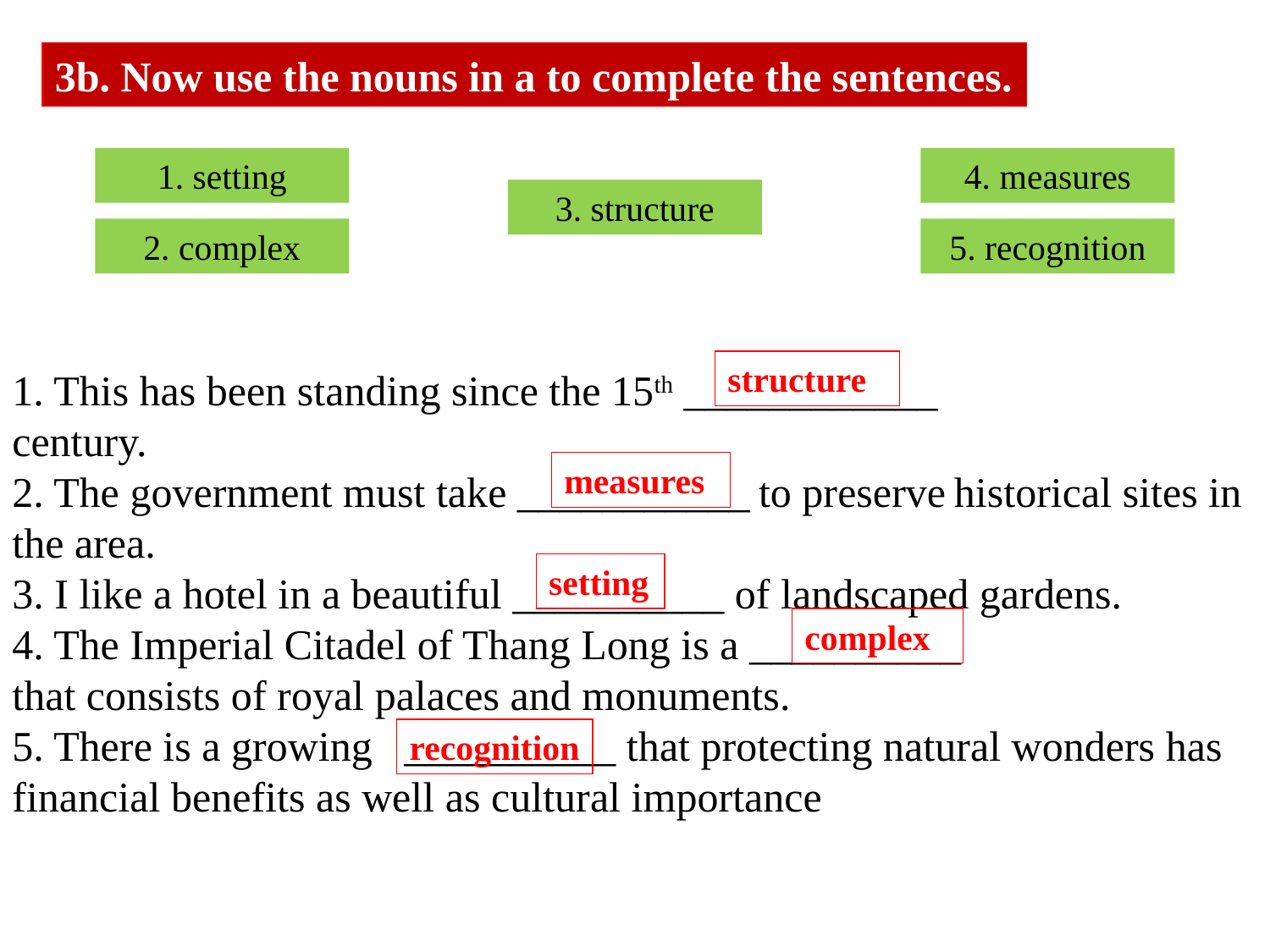

3b. Now use the nouns in a to complete the sentences.
1. setting
4. measures
3. structure
2. complex
5. recognition
structure
1. This has been standing since the 15th ____________
century.
2. The government must take ___________ to preserve historical sites in the area.
3. I like a hotel in a beautiful __________ of landscaped gardens.
4. The Imperial Citadel of Thang Long is a __________
that consists of royal palaces and monuments.
5. There is a growing   __________ that protecting natural wonders has financial benefits as well as cultural importance
measures
setting
complex
recognition